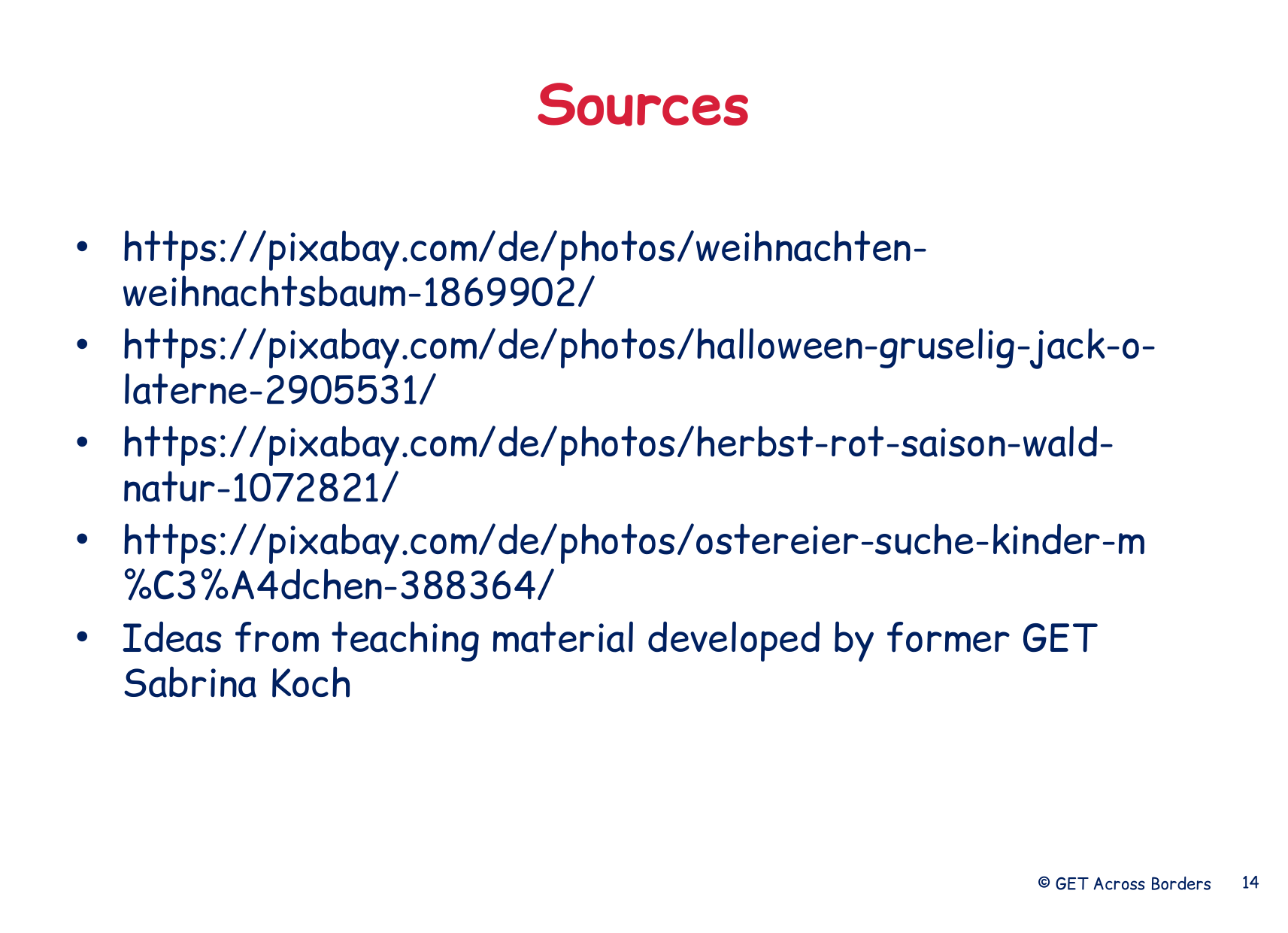

# Sources
https://pixabay.com/de/photos/weihnachten-weihnachtsbaum-1869902/
https://pixabay.com/de/photos/halloween-gruselig-jack-o-laterne-2905531/
https://pixabay.com/de/photos/herbst-rot-saison-wald-natur-1072821/
https://pixabay.com/de/photos/ostereier-suche-kinder-m%C3%A4dchen-388364/
Ideas from teaching material developed by former GET Sabrina Koch
14
© GET Across Borders